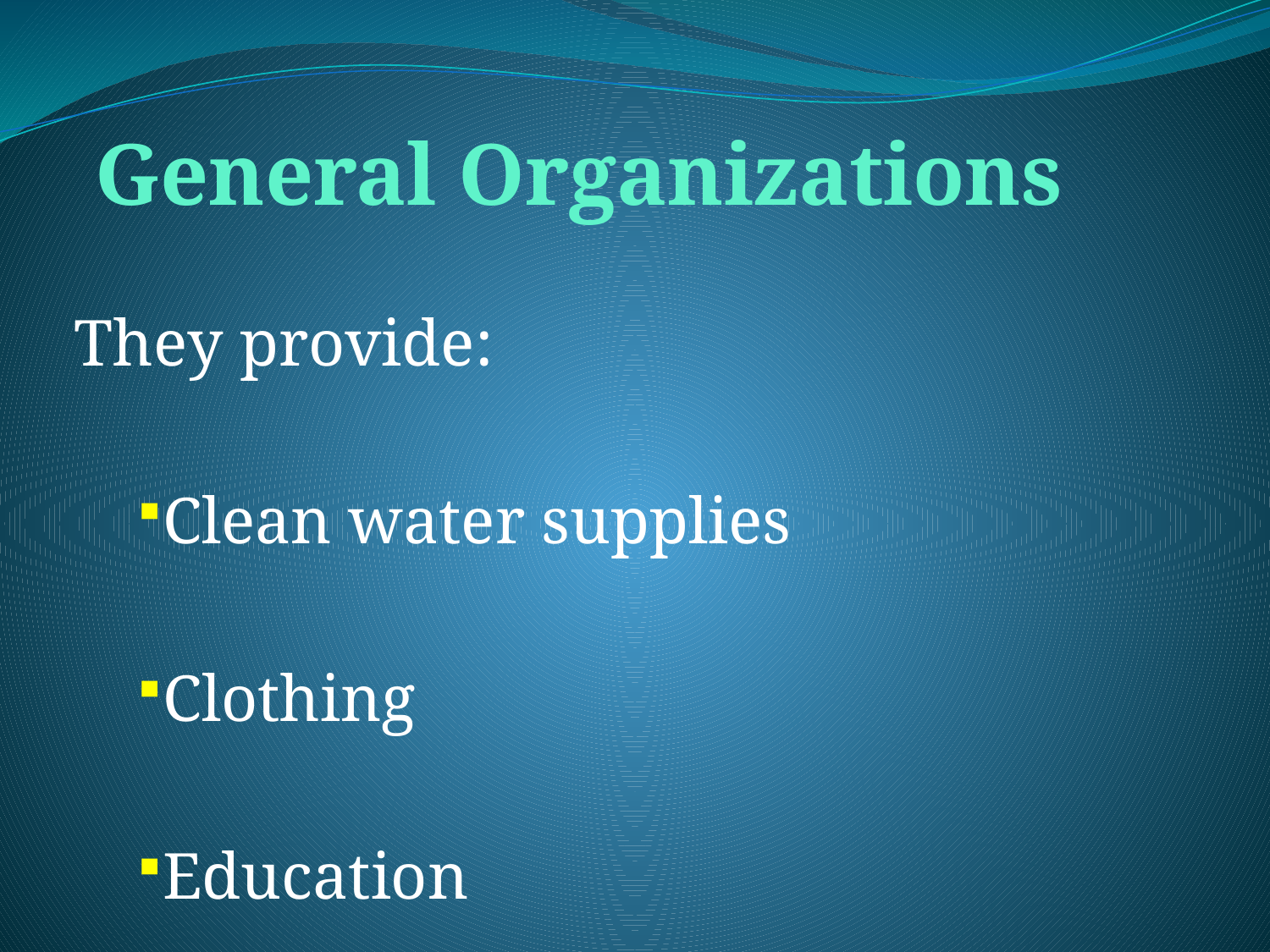

# General Organizations
They provide:

Clean water supplies

Clothing

Education